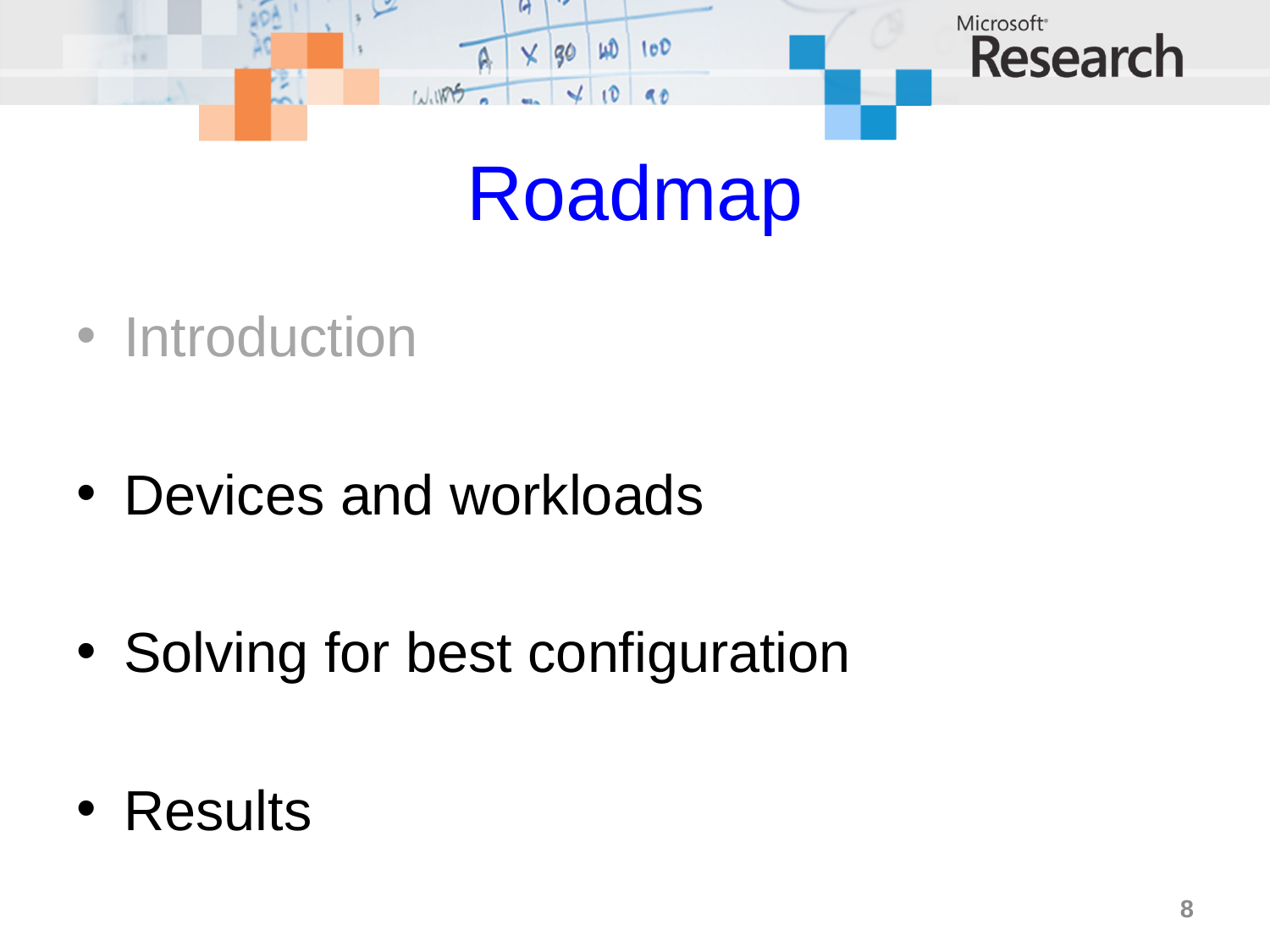

# Roadmap
Introduction

Devices and workloads

Solving for best configuration

Results
8